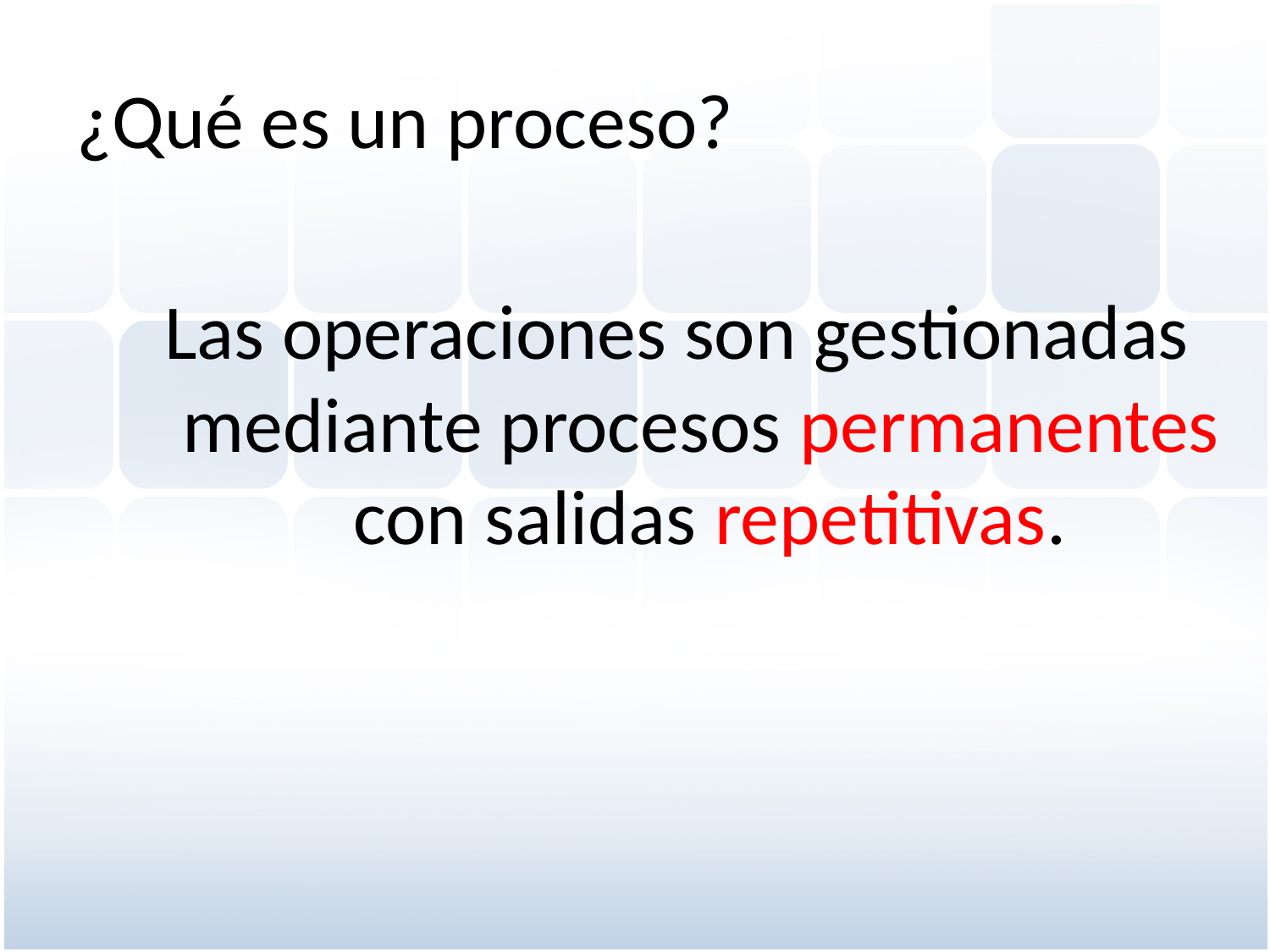

# ¿Qué es un proceso?
Las operaciones son gestionadas mediante procesos permanentes  con salidas repetitivas.